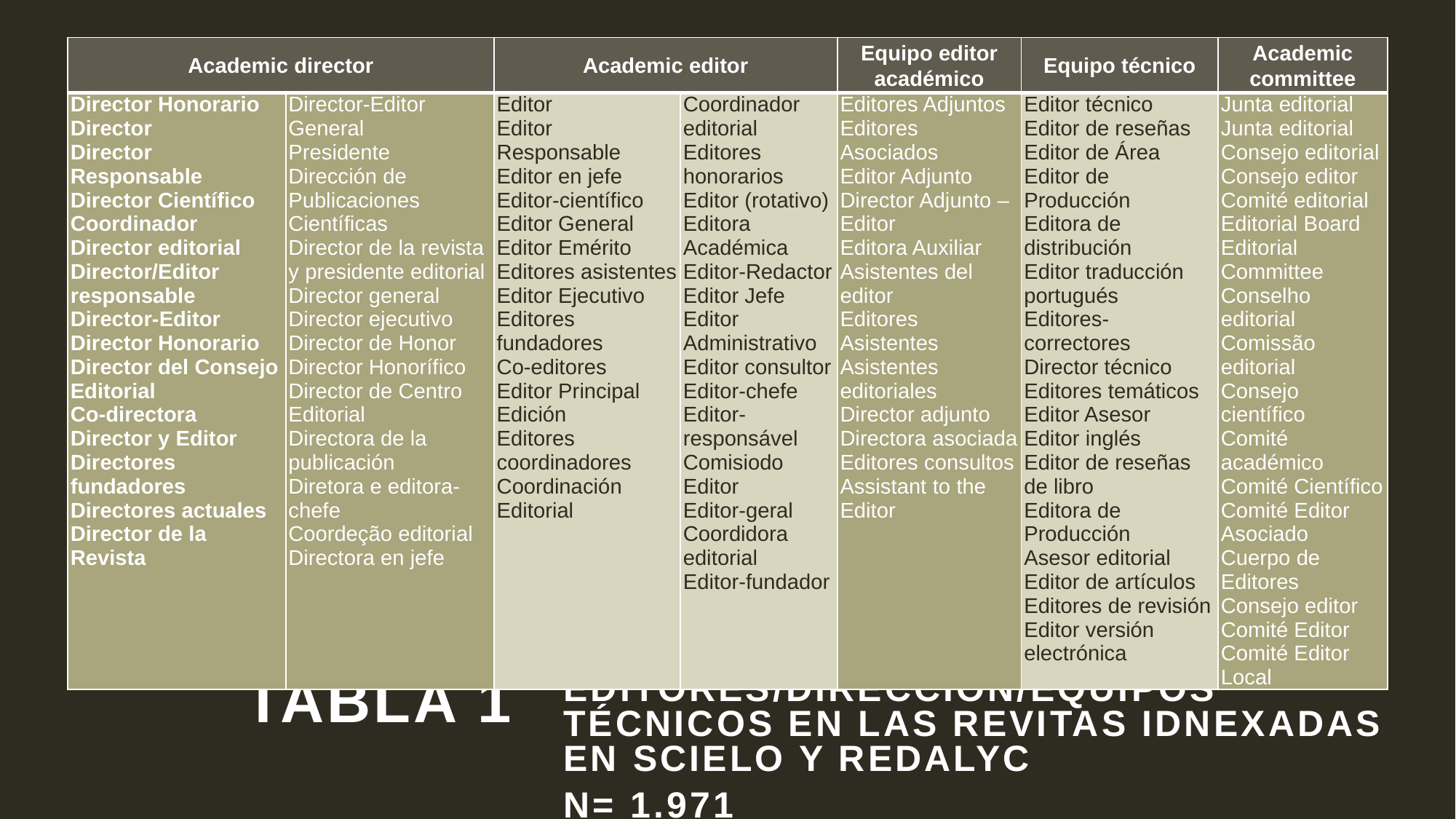

| Academic director |  | Academic editor |  | Equipo editor académico | Equipo técnico | Academic committee |
| --- | --- | --- | --- | --- | --- | --- |
| Director Honorario Director Director Responsable Director Científico Coordinador Director editorial Director/Editor responsable Director-Editor Director Honorario Director del Consejo Editorial Co-directora Director y Editor Directores fundadores Directores actuales Director de la Revista | Director-Editor General Presidente Dirección de Publicaciones Científicas Director de la revista y presidente editorial Director general Director ejecutivo Director de Honor Director Honorífico Director de Centro Editorial Directora de la publicación Diretora e editora-chefe Coordeção editorial Directora en jefe | Editor Editor Responsable Editor en jefe Editor-científico Editor General Editor Emérito Editores asistentes Editor Ejecutivo Editores fundadores Co-editores Editor Principal Edición Editores coordinadores Coordinación Editorial | Coordinador editorial Editores honorarios Editor (rotativo) Editora Académica Editor-Redactor Editor Jefe Editor Administrativo Editor consultor Editor-chefe Editor-responsável Comisiodo Editor Editor-geral Coordidora editorial Editor-fundador | Editores Adjuntos Editores Asociados Editor Adjunto Director Adjunto – Editor Editora Auxiliar Asistentes del editor Editores Asistentes Asistentes editoriales Director adjunto Directora asociada Editores consultos Assistant to the Editor | Editor técnico Editor de reseñas Editor de Área Editor de Producción Editora de distribución Editor traducción portugués Editores-correctores Director técnico Editores temáticos Editor Asesor Editor inglés Editor de reseñas de libro Editora de Producción Asesor editorial Editor de artículos Editores de revisión Editor versión electrónica | Junta editorial Junta editorial Consejo editorial Consejo editor Comité editorial Editorial Board Editorial Committee Conselho editorial Comissão editorial Consejo científico Comité académico Comité Científico Comité Editor Asociado Cuerpo de Editores Consejo editor Comité Editor Comité Editor Local |
TablA 1
ClasificaCIONES DE EDITORES/DIRECCIÓN/EQUIPOS TÉCNICOS EN LAS REVITAS IDNEXADAS EN SCIELO Y REDALYC
n= 1.971